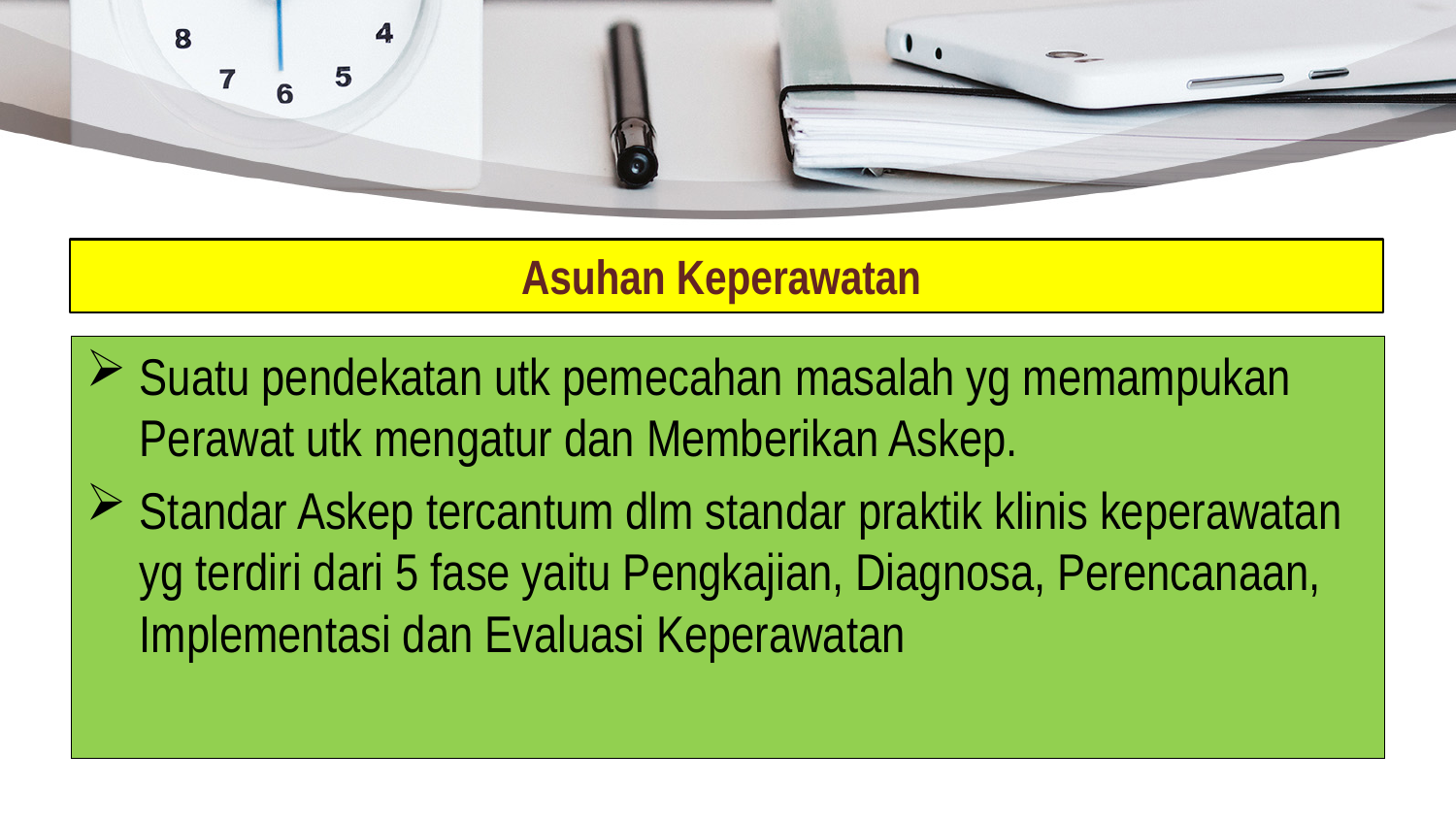

# Asuhan Keperawatan
Suatu pendekatan utk pemecahan masalah yg memampukan Perawat utk mengatur dan Memberikan Askep.
Standar Askep tercantum dlm standar praktik klinis keperawatan yg terdiri dari 5 fase yaitu Pengkajian, Diagnosa, Perencanaan, Implementasi dan Evaluasi Keperawatan